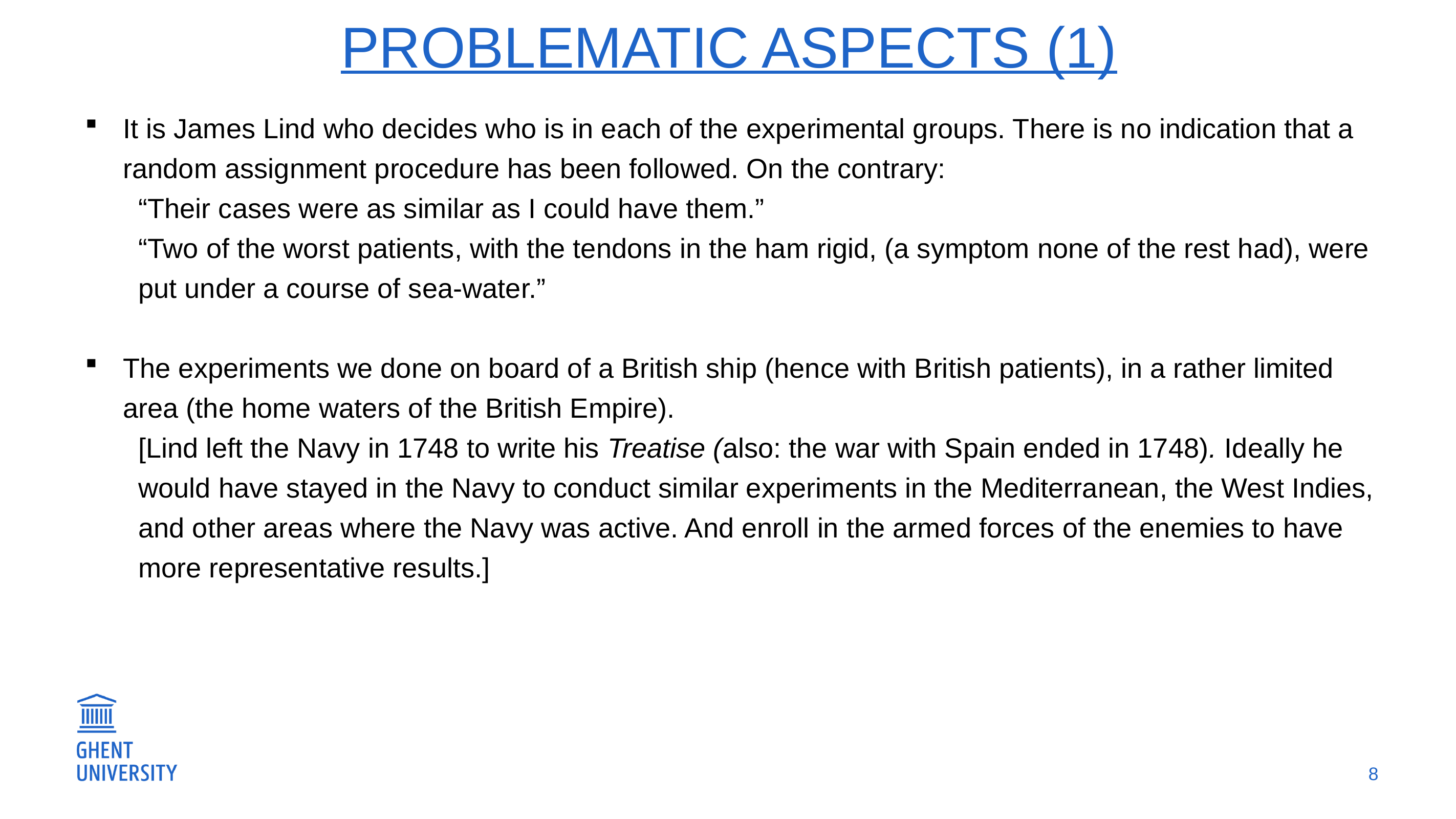

# PROBLEMatic aspects (1)
It is James Lind who decides who is in each of the experimental groups. There is no indication that a random assignment procedure has been followed. On the contrary:
“Their cases were as similar as I could have them.”
“Two of the worst patients, with the tendons in the ham rigid, (a symptom none of the rest had), were put under a course of sea-water.”

The experiments we done on board of a British ship (hence with British patients), in a rather limited area (the home waters of the British Empire).
[Lind left the Navy in 1748 to write his Treatise (also: the war with Spain ended in 1748). Ideally he would have stayed in the Navy to conduct similar experiments in the Mediterranean, the West Indies, and other areas where the Navy was active. And enroll in the armed forces of the enemies to have more representative results.]

8